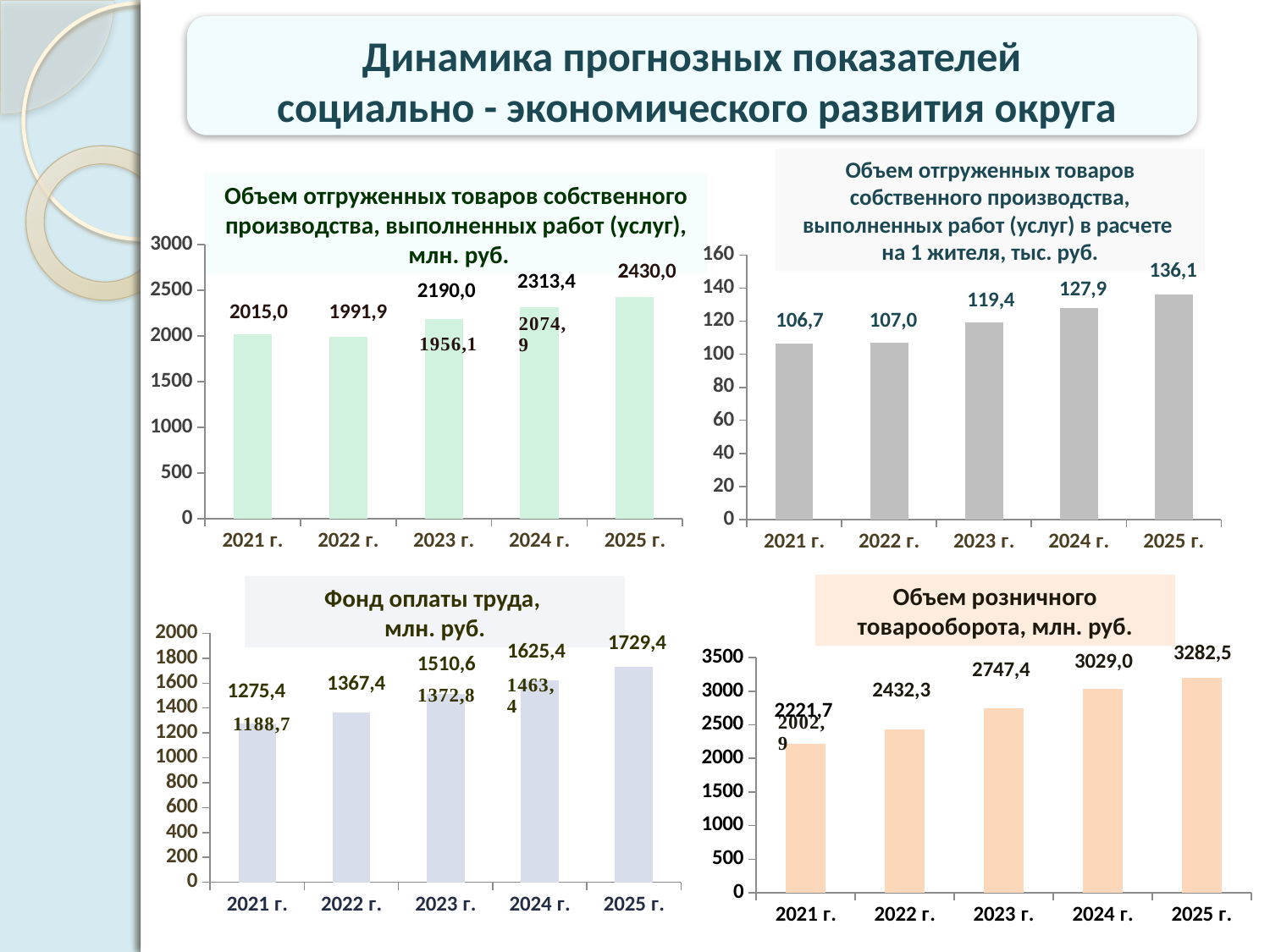

Динамика прогнозных показателей
 социально - экономического развития округа

Объем отгруженных товаров собственного производства, выполненных работ (услуг) в расчете
на 1 жителя, тыс. руб.
Объем отгруженных товаров собственного производства, выполненных работ (услуг),
 млн. руб.

### Chart

| Category | Ряд 1 |
|---|---|
| 2021 г. | 2015.0 |
| 2022 г. | 1991.9 |
| 2023 г. | 2190.0 |
| 2024 г. | 2313.4 |
| 2025 г. | 2430.0 |

### Chart

| Category | Ряд 1 |
|---|---|
| 2021 г. | 106.7 |
| 2022 г. | 107.0 |
| 2023 г. | 119.4 |
| 2024 г. | 127.9 |
| 2025 г. | 136.1 |
Объем розничного товарооборота, млн. руб.
Фонд оплаты труда,
млн. руб.

### Chart

| Category | Ряд 1 |
|---|---|
| 2021 г. | 1275.4 |
| 2022 г. | 1367.4 |
| 2023 г. | 1510.6 |
| 2024 г. | 1625.4 |
| 2025 г. | 1729.4 |

### Chart

| Category | Ряд 1 |
|---|---|
| 2021 г. | 2221.7 |
| 2022 г. | 2432.3 |
| 2023 г. | 2747.4 |
| 2024 г. | 3029.0 |
| 2025 г. | 3200.0 |